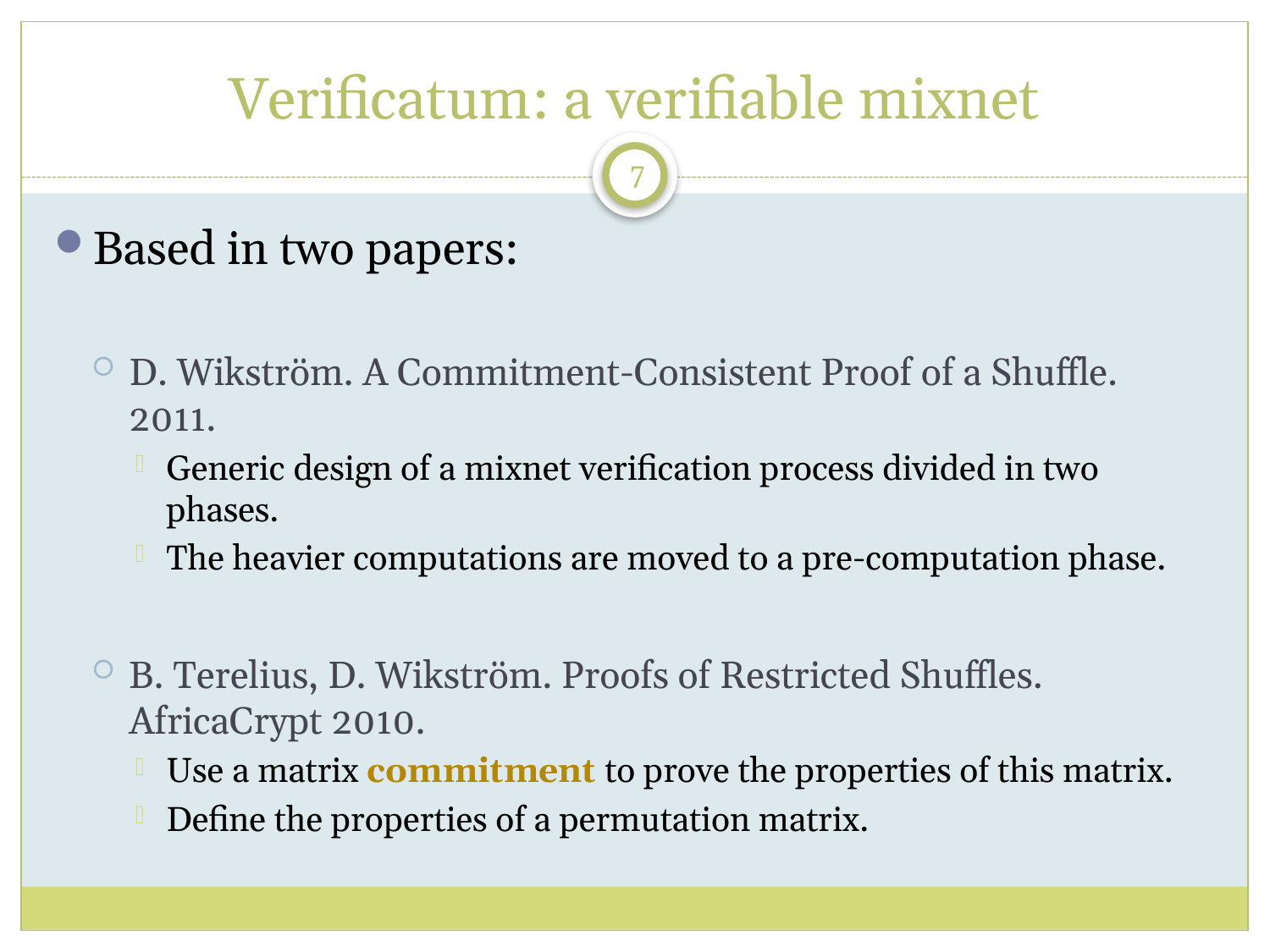

# Verificatum: a verifiable mixnet
7
Based in two papers:

D. Wikström. A Commitment-Consistent Proof of a Shuffle. 2011.
Generic design of a mixnet verification process divided in two phases.
The heavier computations are moved to a pre-computation phase.

B. Terelius, D. Wikström. Proofs of Restricted Shuffles. AfricaCrypt 2010.
Use a matrix commitment to prove the properties of this matrix.
Define the properties of a permutation matrix.